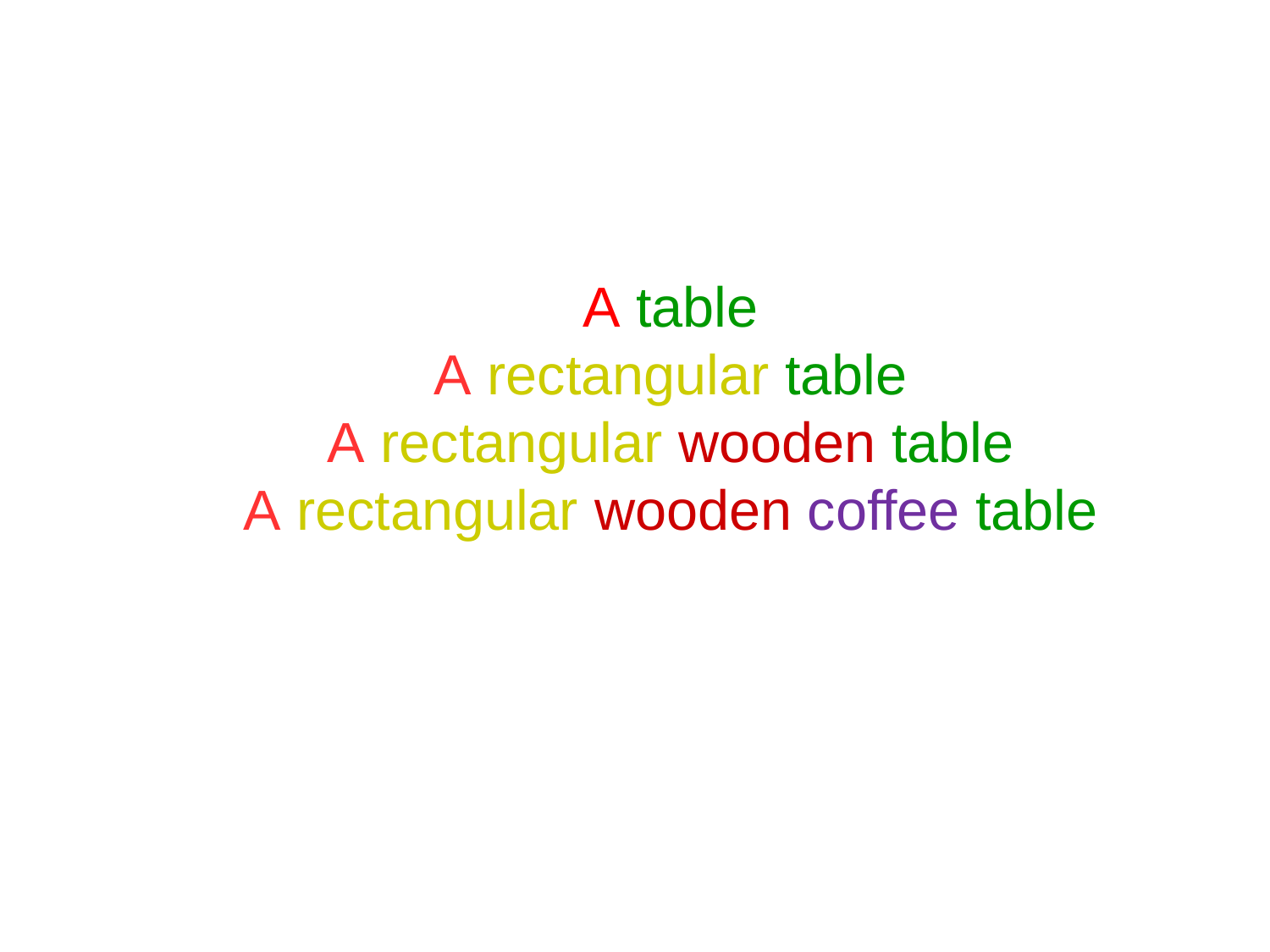

A table
A rectangular table
A rectangular wooden table
A rectangular wooden coffee table